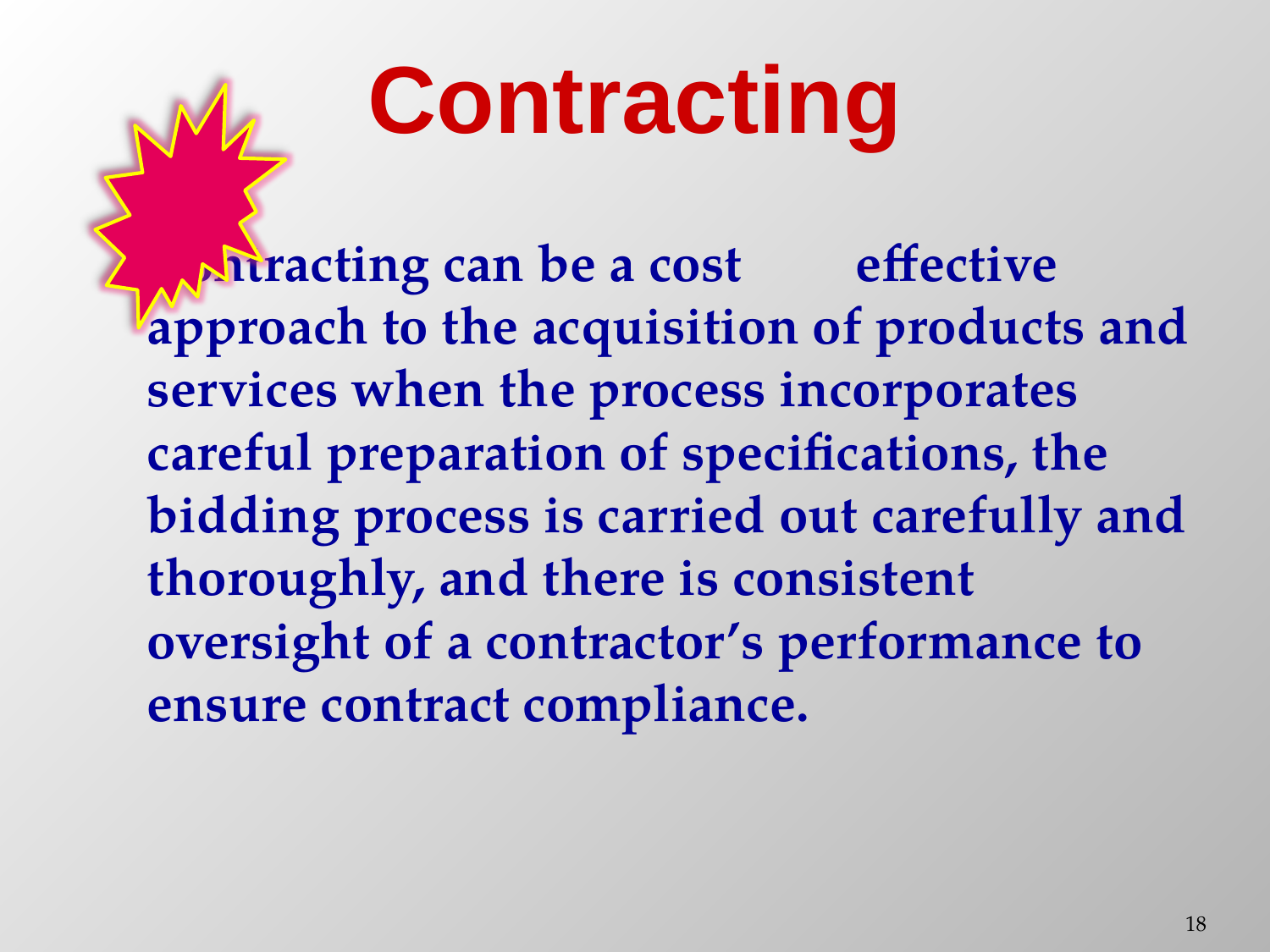

# Contracting

			Contracting can be a cost 			effective approach to the acquisition of products and services when the process incorporates careful preparation of specifications, the bidding process is carried out carefully and thoroughly, and there is consistent oversight of a contractor’s performance to ensure contract compliance.

18